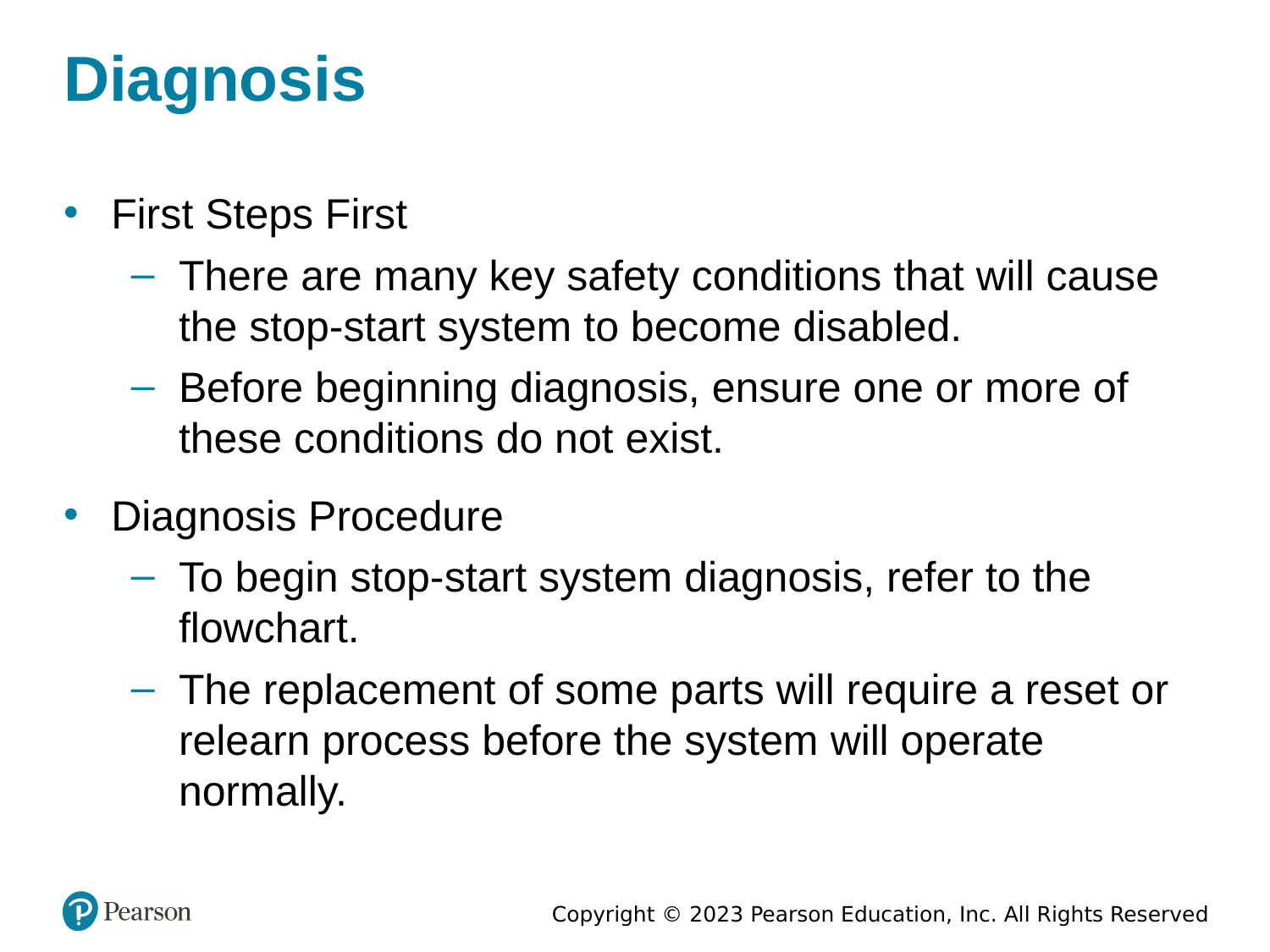

# Diagnosis
First Steps First
There are many key safety conditions that will cause the stop-start system to become disabled.
Before beginning diagnosis, ensure one or more of these conditions do not exist.
Diagnosis Procedure
To begin stop-start system diagnosis, refer to the flowchart.
The replacement of some parts will require a reset or relearn process before the system will operate normally.